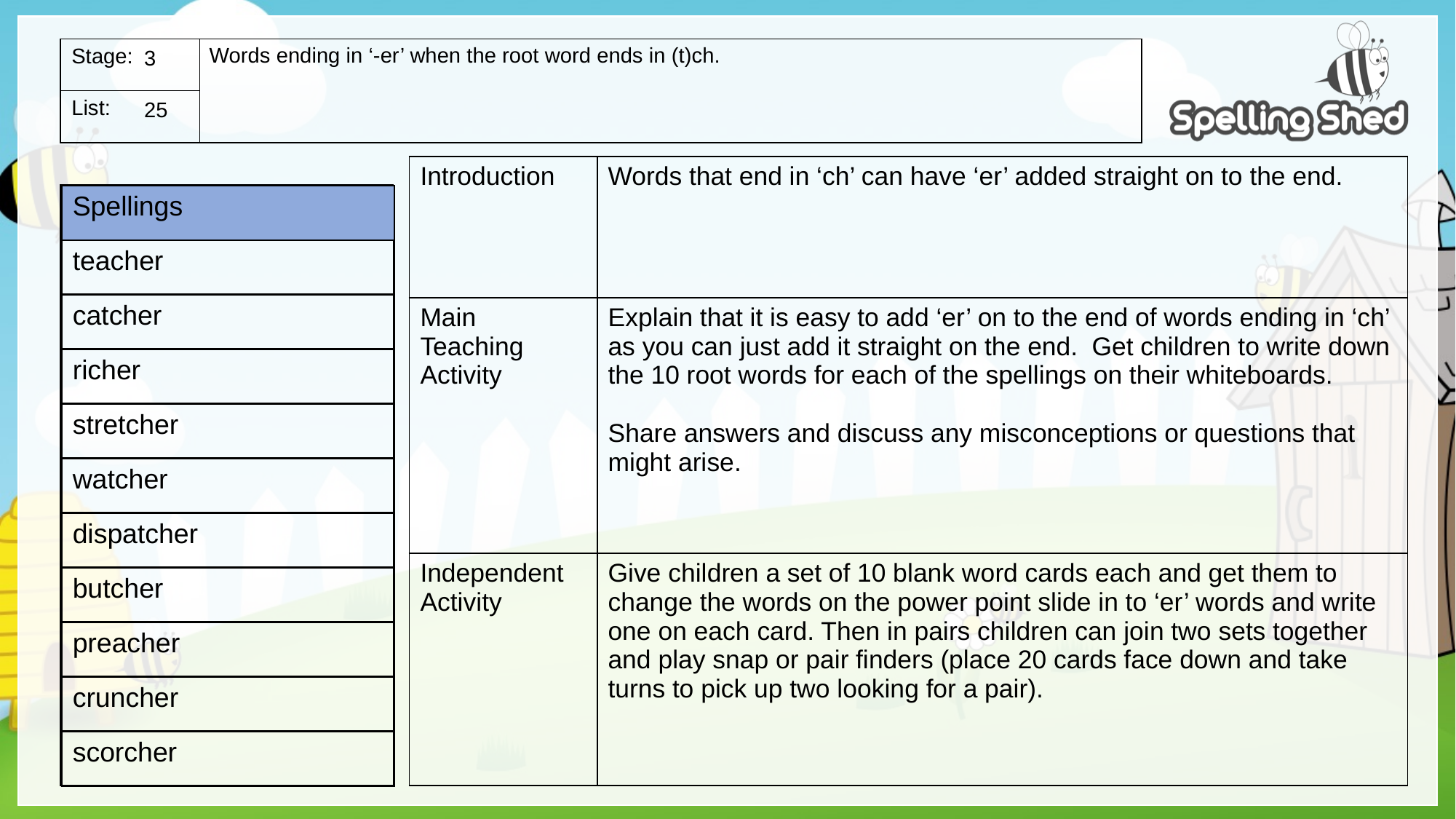

Words ending in ‘-er’ when the root word ends in (t)ch.

3
25
| Introduction | Words that end in ‘ch’ can have ‘er’ added straight on to the end. |
| --- | --- |
| Main Teaching Activity | Explain that it is easy to add ‘er’ on to the end of words ending in ‘ch’ as you can just add it straight on the end. Get children to write down the 10 root words for each of the spellings on their whiteboards. Share answers and discuss any misconceptions or questions that might arise. |
| Independent Activity | Give children a set of 10 blank word cards each and get them to change the words on the power point slide in to ‘er’ words and write one on each card. Then in pairs children can join two sets together and play snap or pair finders (place 20 cards face down and take turns to pick up two looking for a pair). |
| Spellings |
| --- |
| teacher |
| catcher |
| richer |
| stretcher |
| watcher |
| dispatcher |
| butcher |
| preacher |
| cruncher |
| scorcher |